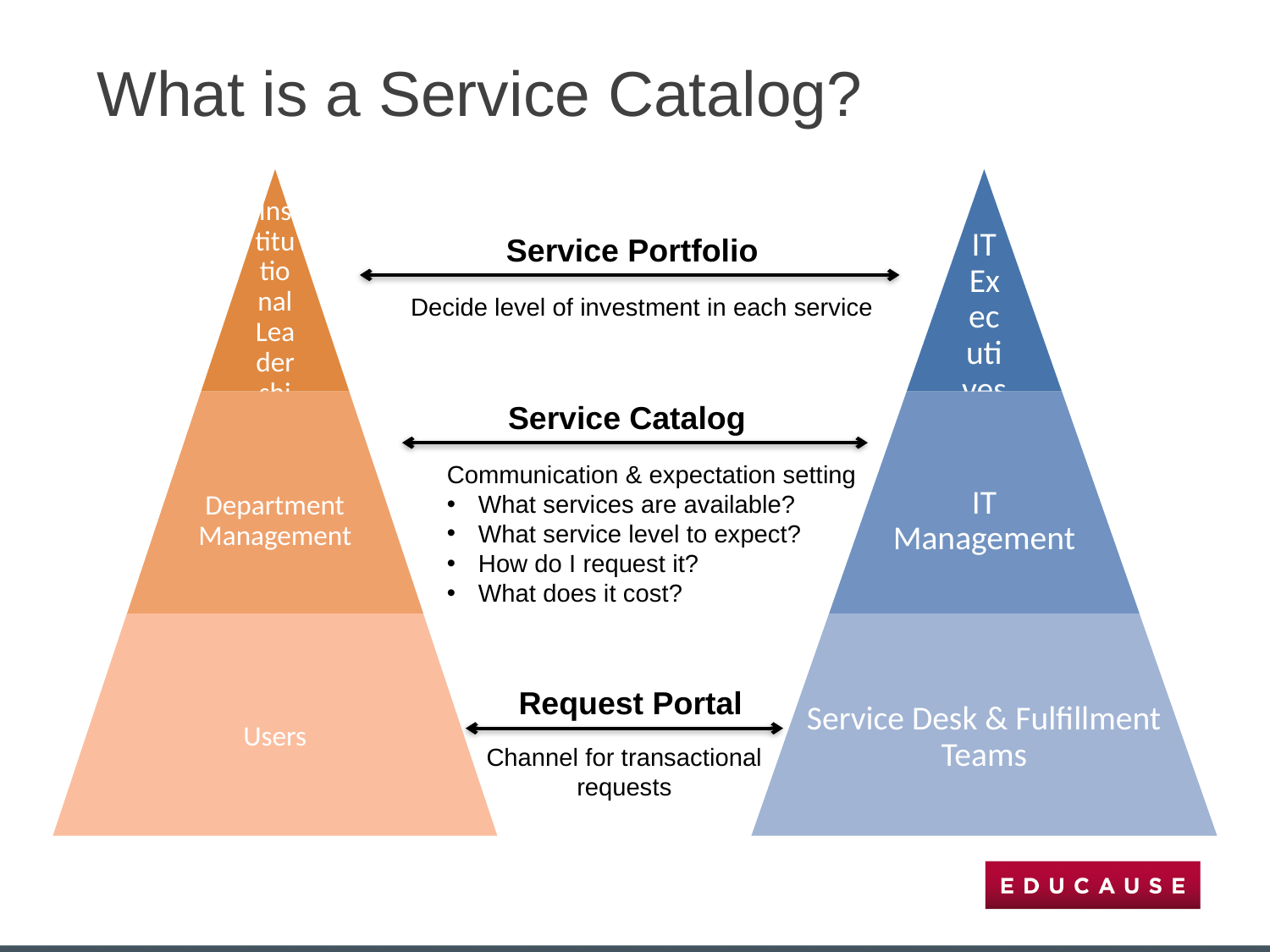

# What is a Service Catalog?
Institutional Leadership
Department Management
Users
IT Executives
IT Management
Service Desk & Fulfillment Teams
Service Portfolio
Decide level of investment in each service
Service Catalog
Communication & expectation setting
What services are available?
What service level to expect?
How do I request it?
What does it cost?
Request Portal
Channel for transactional requests